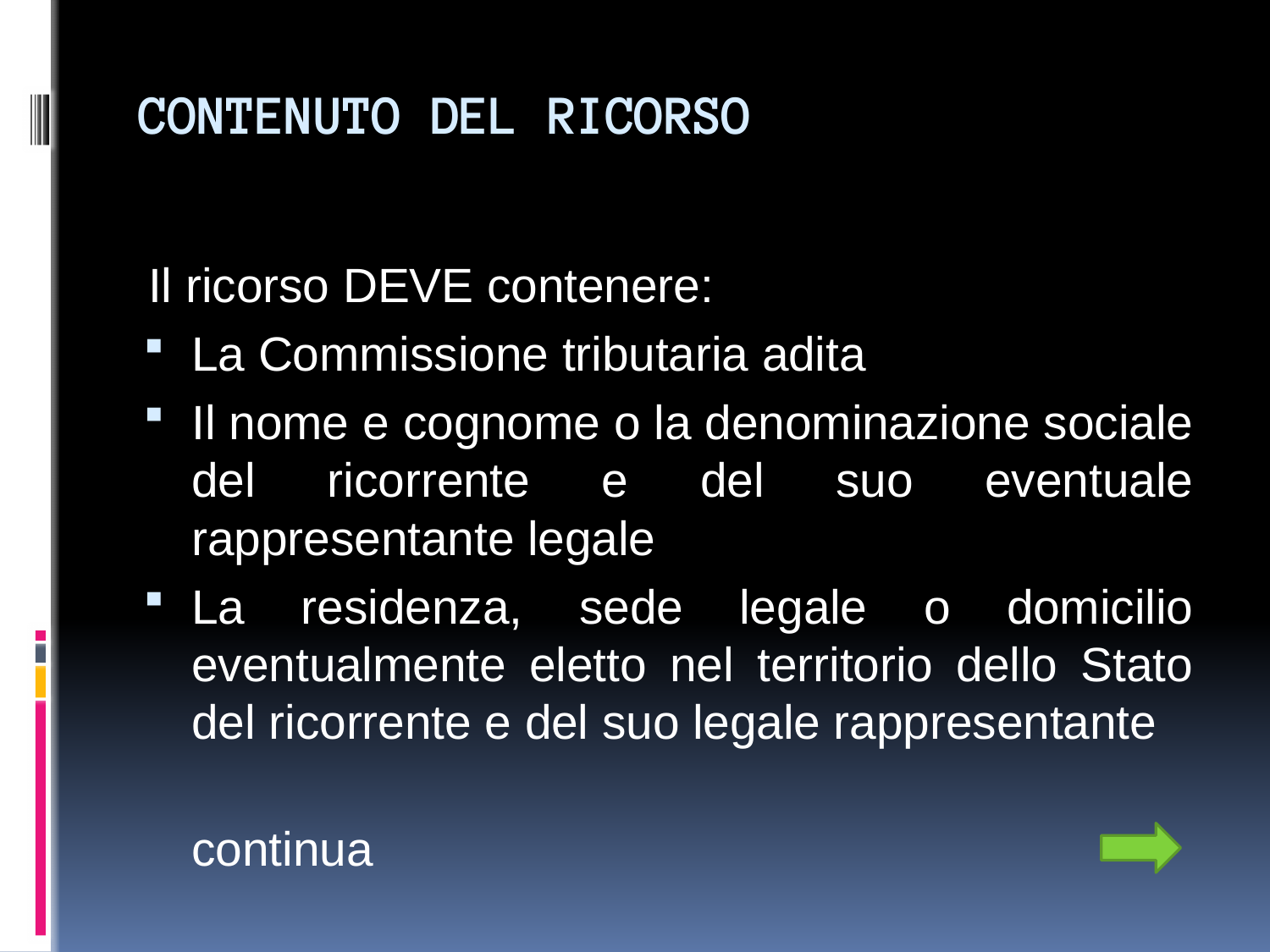

# CONTENUTO DEL RICORSO
Il ricorso DEVE contenere:
La Commissione tributaria adita
Il nome e cognome o la denominazione sociale del ricorrente e del suo eventuale rappresentante legale
La residenza, sede legale o domicilio eventualmente eletto nel territorio dello Stato del ricorrente e del suo legale rappresentante
                                                                      continua